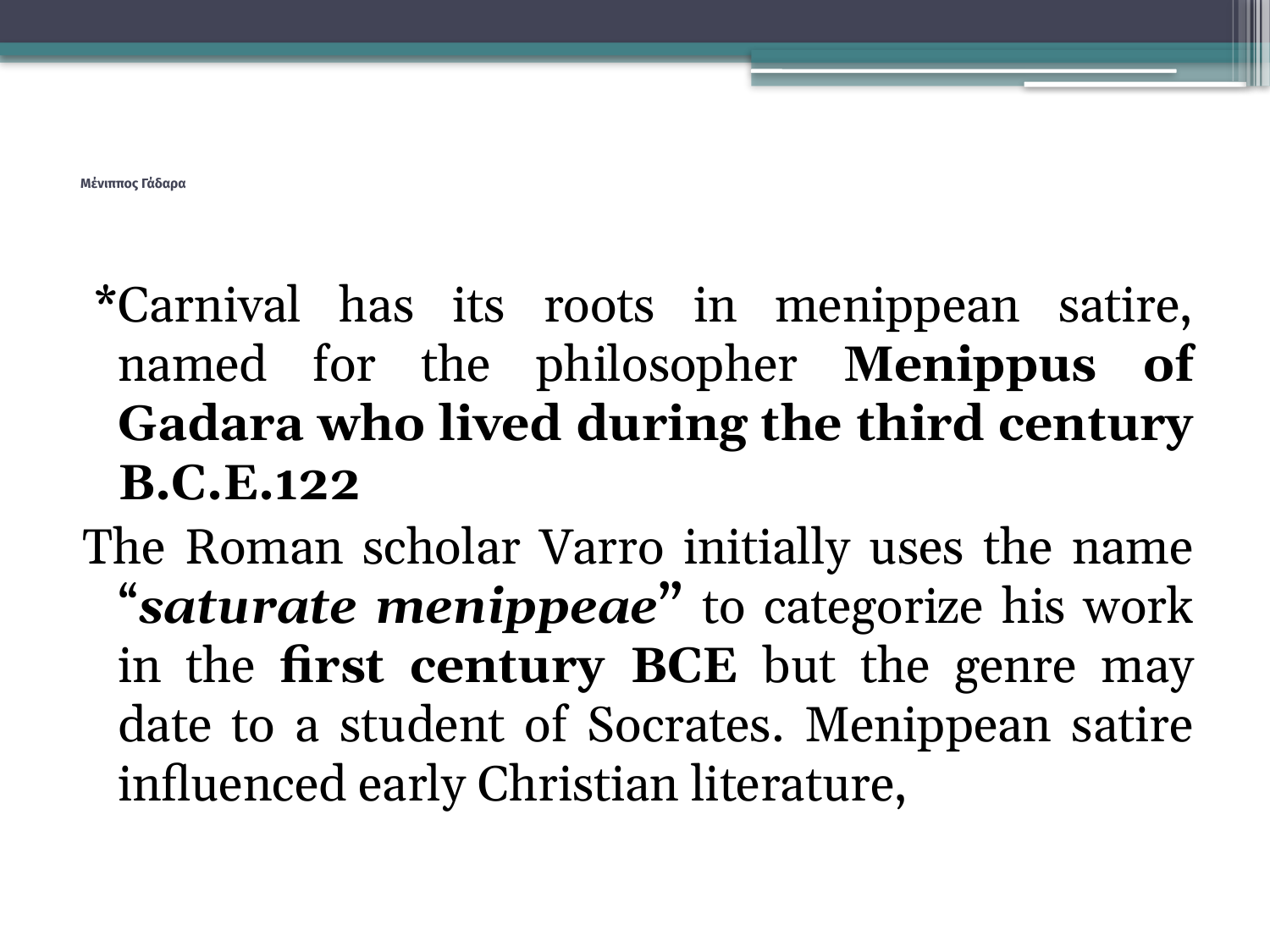

# Μένιππος Γάδαρα
 *Carnival has its roots in menippean satire, named for the philosopher Menippus of Gadara who lived during the third century B.C.E.122
The Roman scholar Varro initially uses the name “saturate menippeae” to categorize his work in the first century BCE but the genre may date to a student of Socrates. Menippean satire influenced early Christian literature,